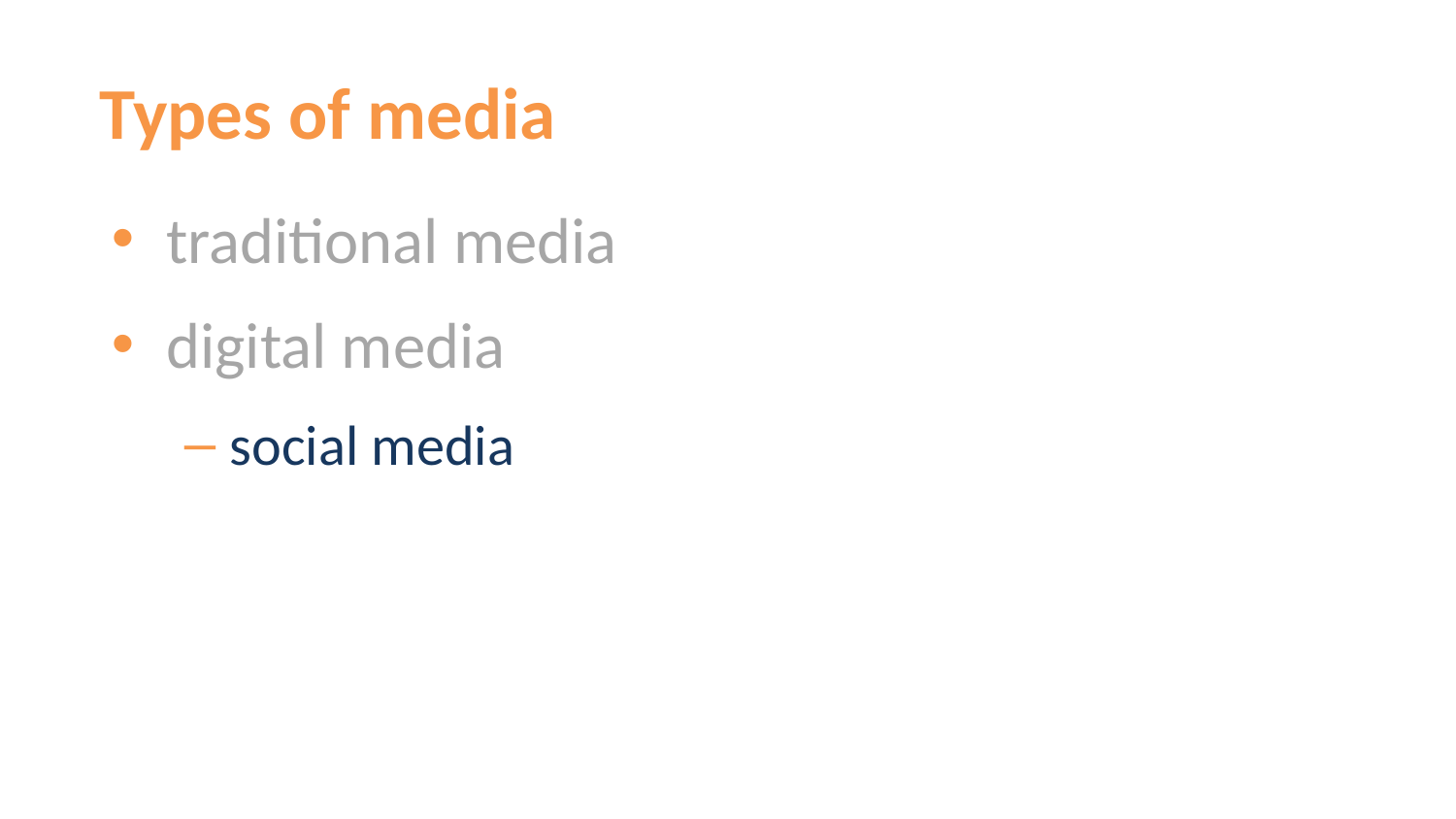

# Types of media
traditional media
digital media
social media